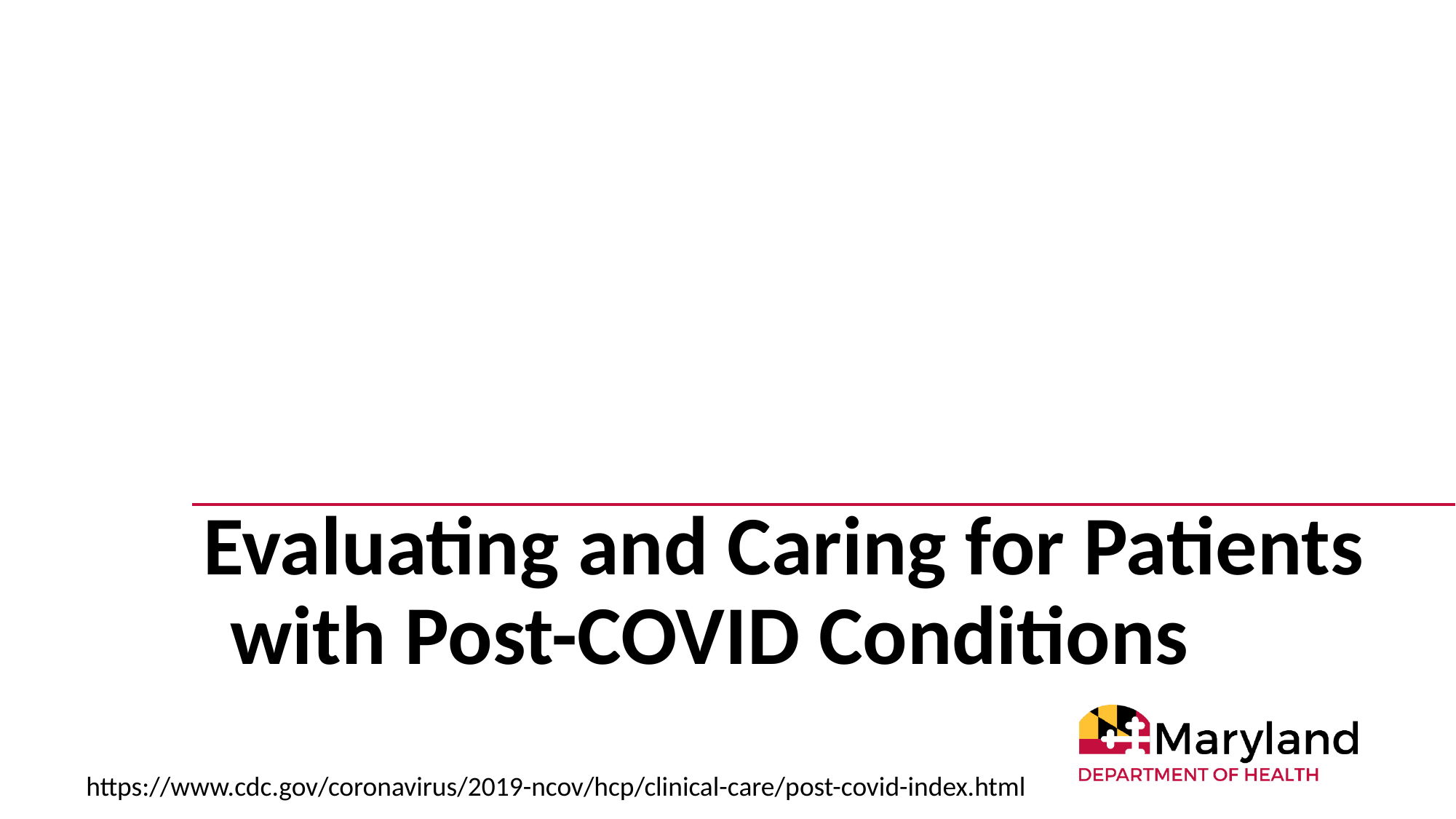

Evaluating and Caring for Patients with Post-COVID Conditions
https://www.cdc.gov/coronavirus/2019-ncov/hcp/clinical-care/post-covid-index.html